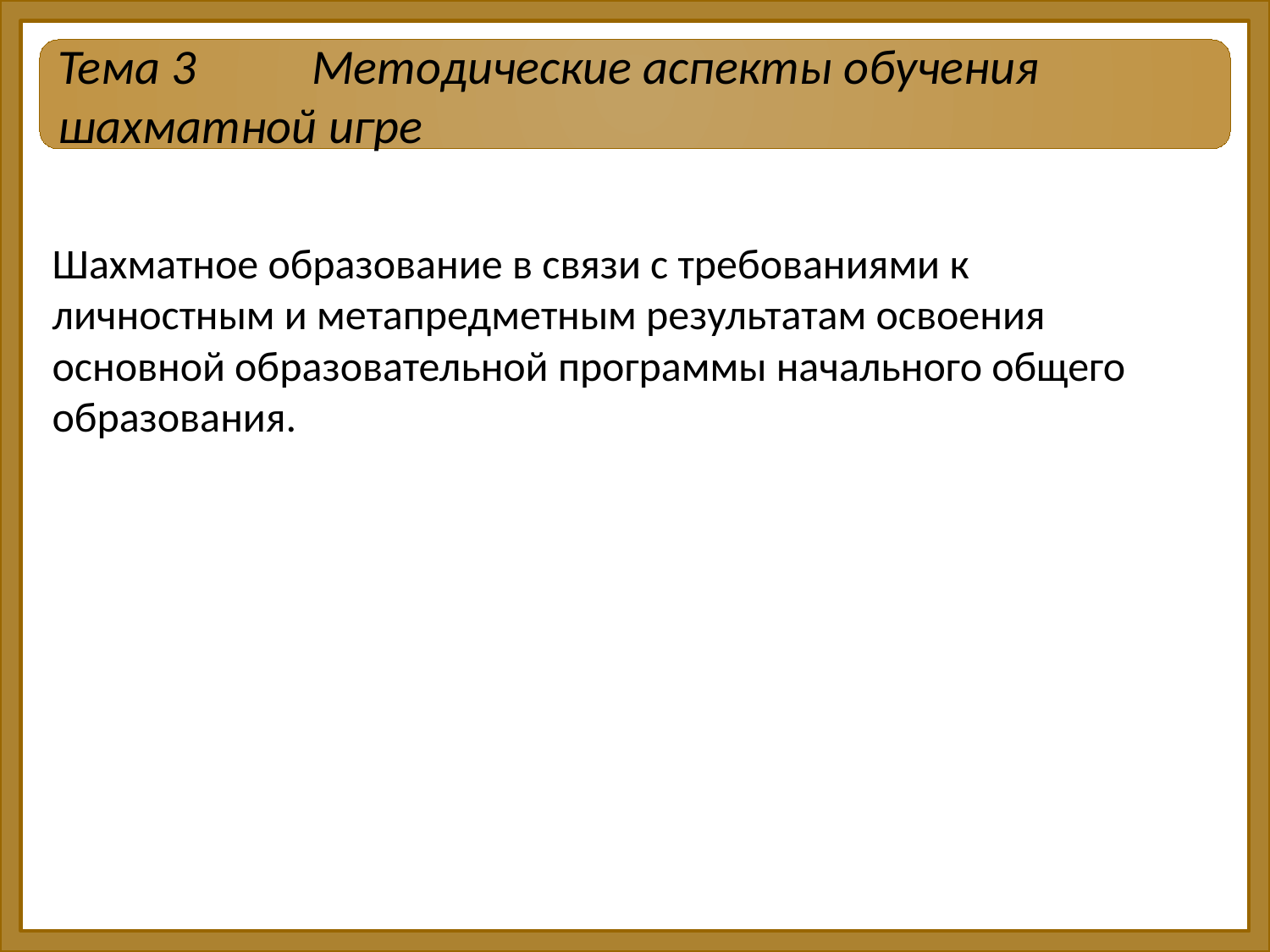

Тема 3	Методические аспекты обучения шахматной игре

Шахматное образование в связи с требованиями к личностным и метапредметным результатам освоения основной образовательной программы начального общего образования.